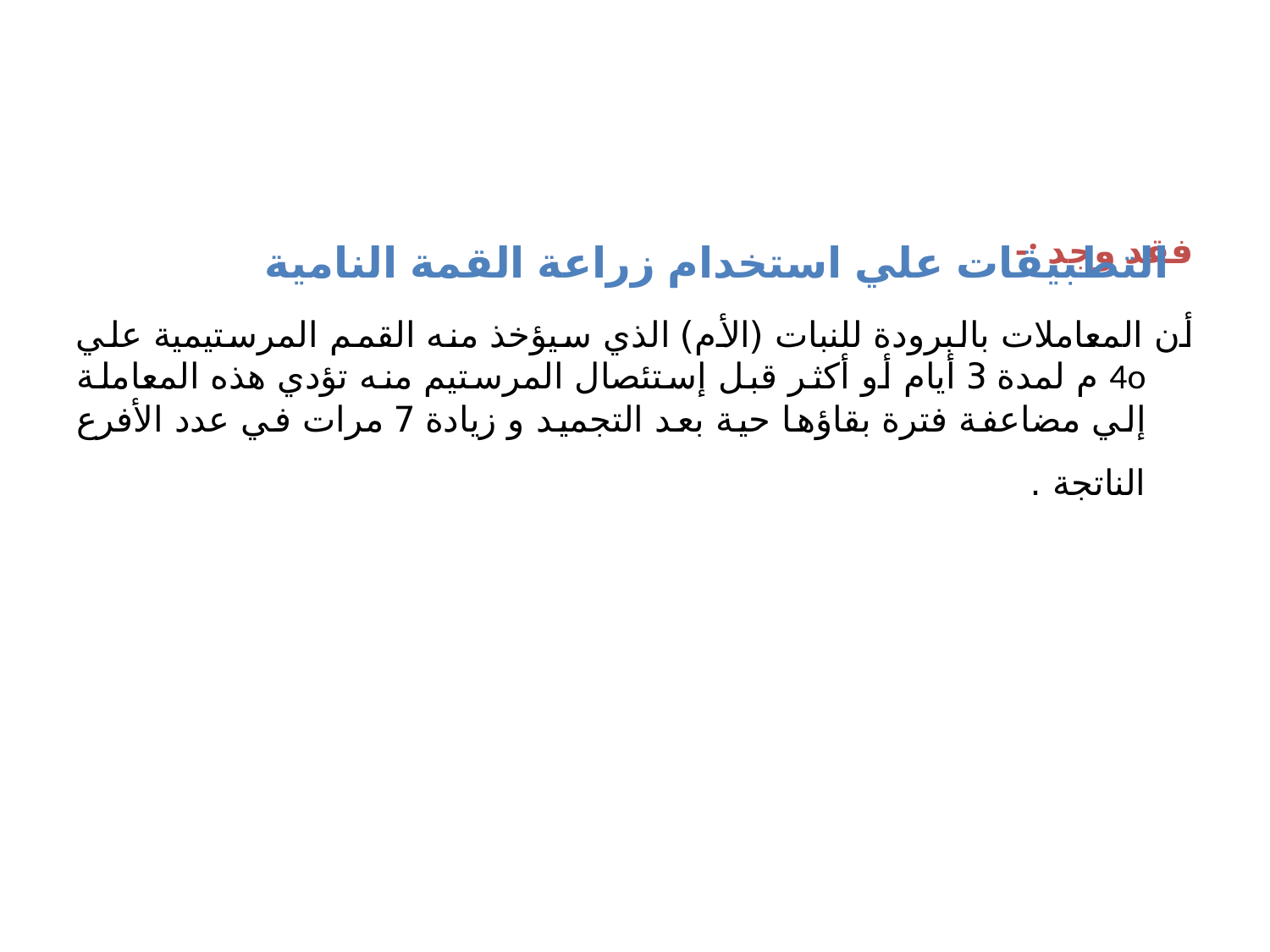

فقد وجد :-

	أن المعاملات بالبرودة للنبات (الأم) الذي سيؤخذ منه القمم المرستيمية علي 4o م لمدة 3 أيام أو أكثر قبل إستئصال المرستيم منه تؤدي هذه المعاملة إلي مضاعفة فترة بقاؤها حية بعد التجميد و زيادة 7 مرات في عدد الأفرع الناتجة .

التطبيقات علي استخدام زراعة القمة النامية